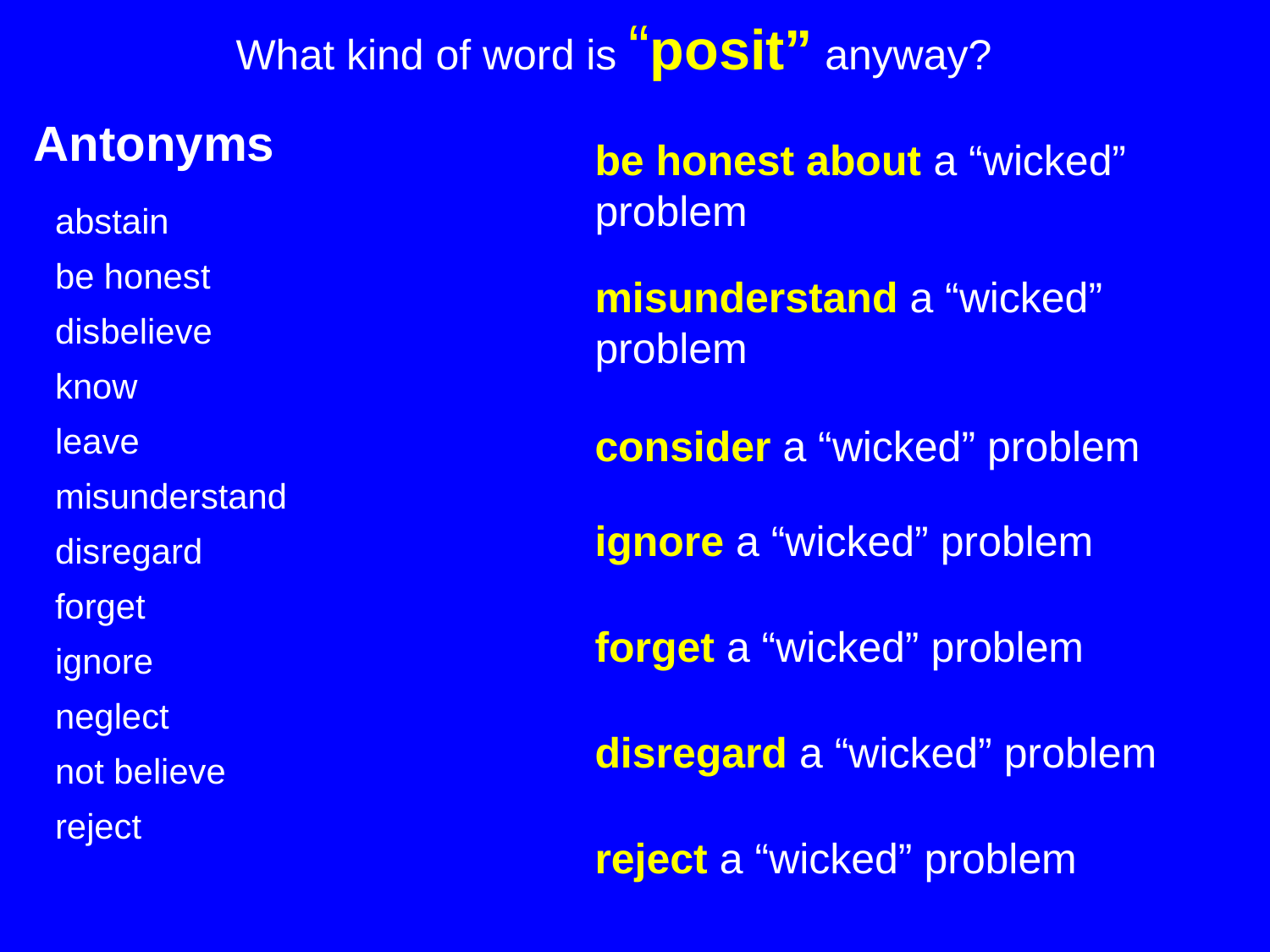

What kind of word is “posit” anyway?
Antonyms
be honest about a “wicked” problem
abstain
be honest
disbelieve
know
leave
misunderstand
disregard
forget
ignore
neglect
not believe
reject

misunderstand a “wicked” problem
consider a “wicked” problem
ignore a “wicked” problem
forget a “wicked” problem
disregard a “wicked” problem
reject a “wicked” problem